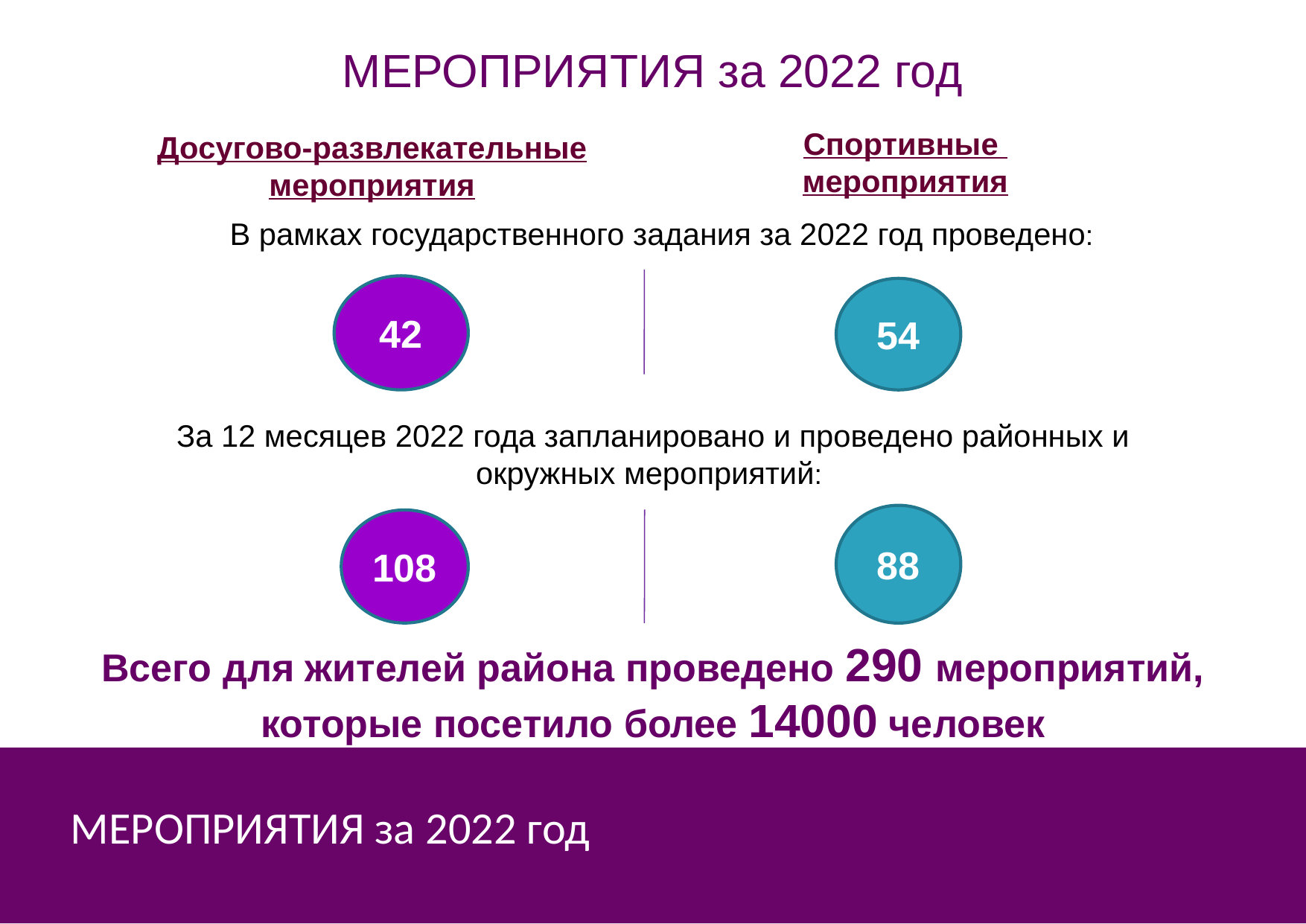

МЕРОПРИЯТИЯ за 2022 год
Спортивные
мероприятия
Досугово-развлекательные мероприятия
В рамках государственного задания за 2022 год проведено:
42
54
За 12 месяцев 2022 года запланировано и проведено районных и окружных мероприятий:
88
108
Всего для жителей района проведено 290 мероприятий, которые посетило более 14000 человек
МЕРОПРИЯТИЯ за 2022 год